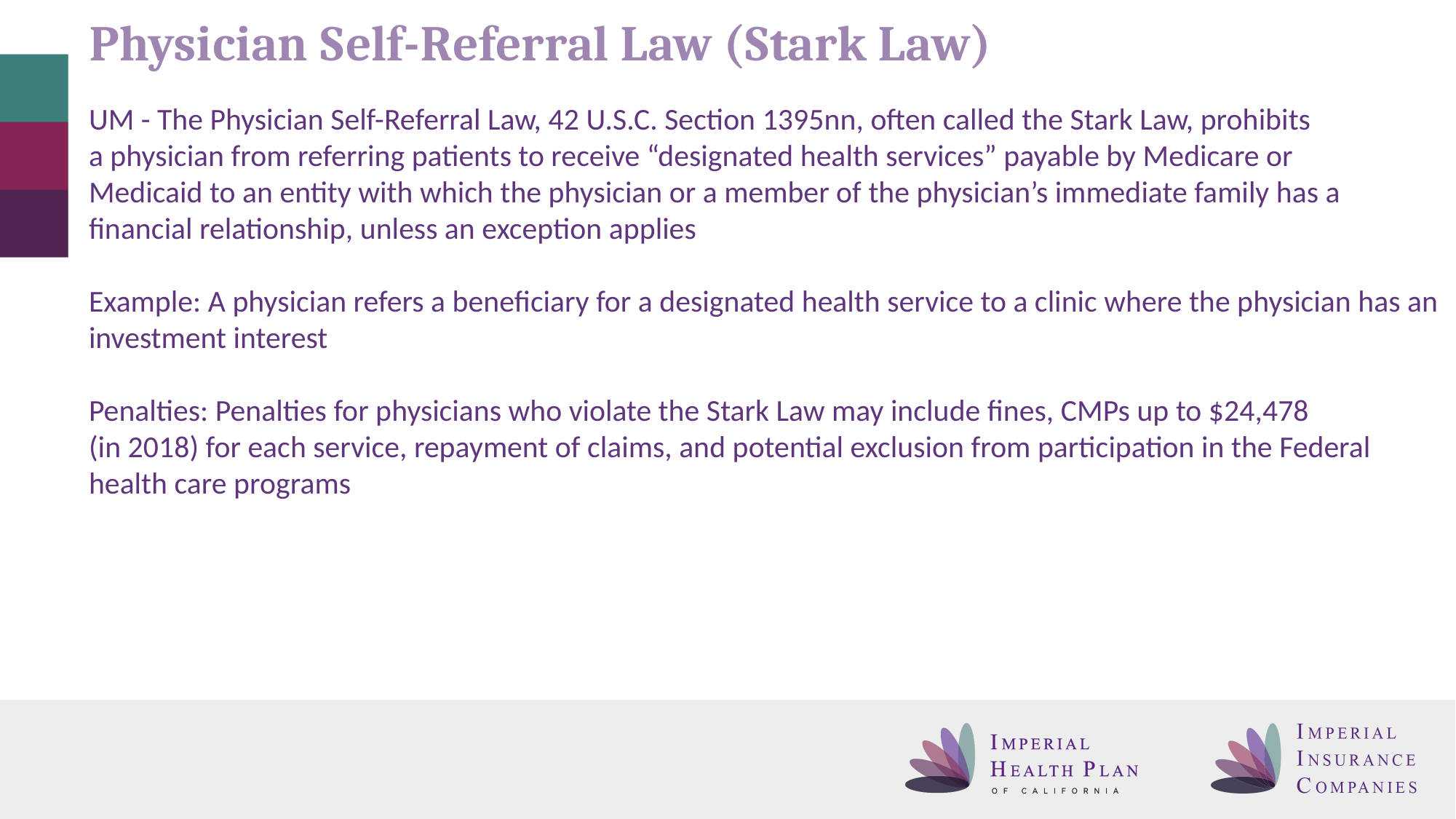

# Physician Self-Referral Law (Stark Law)
UM - The Physician Self-Referral Law, 42 U.S.C. Section 1395nn, often called the Stark Law, prohibits
a physician from referring patients to receive “designated health services” payable by Medicare or
Medicaid to an entity with which the physician or a member of the physician’s immediate family has a
financial relationship, unless an exception applies

Example: A physician refers a beneficiary for a designated health service to a clinic where the physician has an investment interest

Penalties: Penalties for physicians who violate the Stark Law may include fines, CMPs up to $24,478
(in 2018) for each service, repayment of claims, and potential exclusion from participation in the Federal health care programs